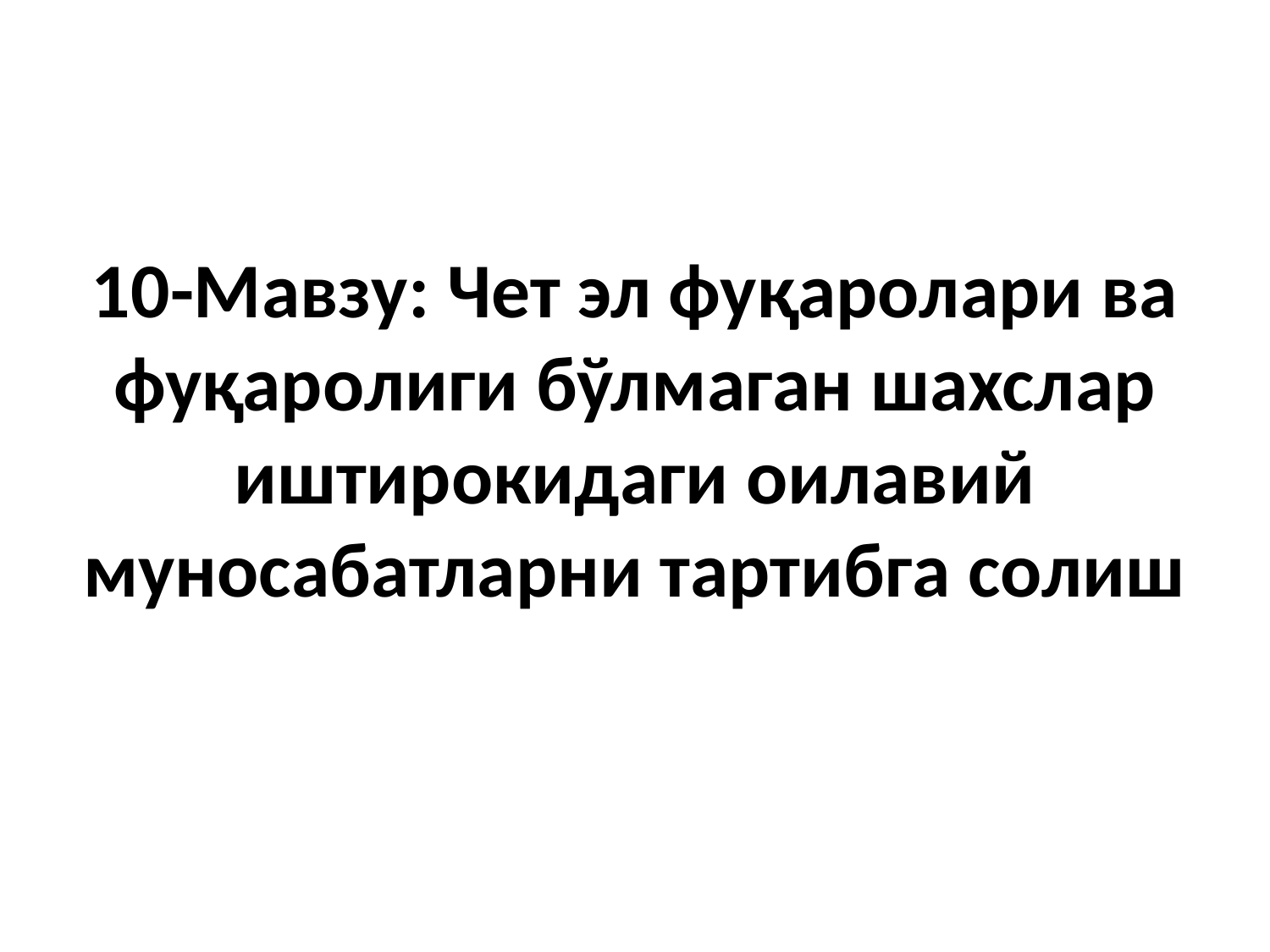

# 10-Мавзу: Чет эл фуқаролари ва фуқаролиги бўлмаган шахслар иштирокидаги оилавий муносабатларни тартибга солиш